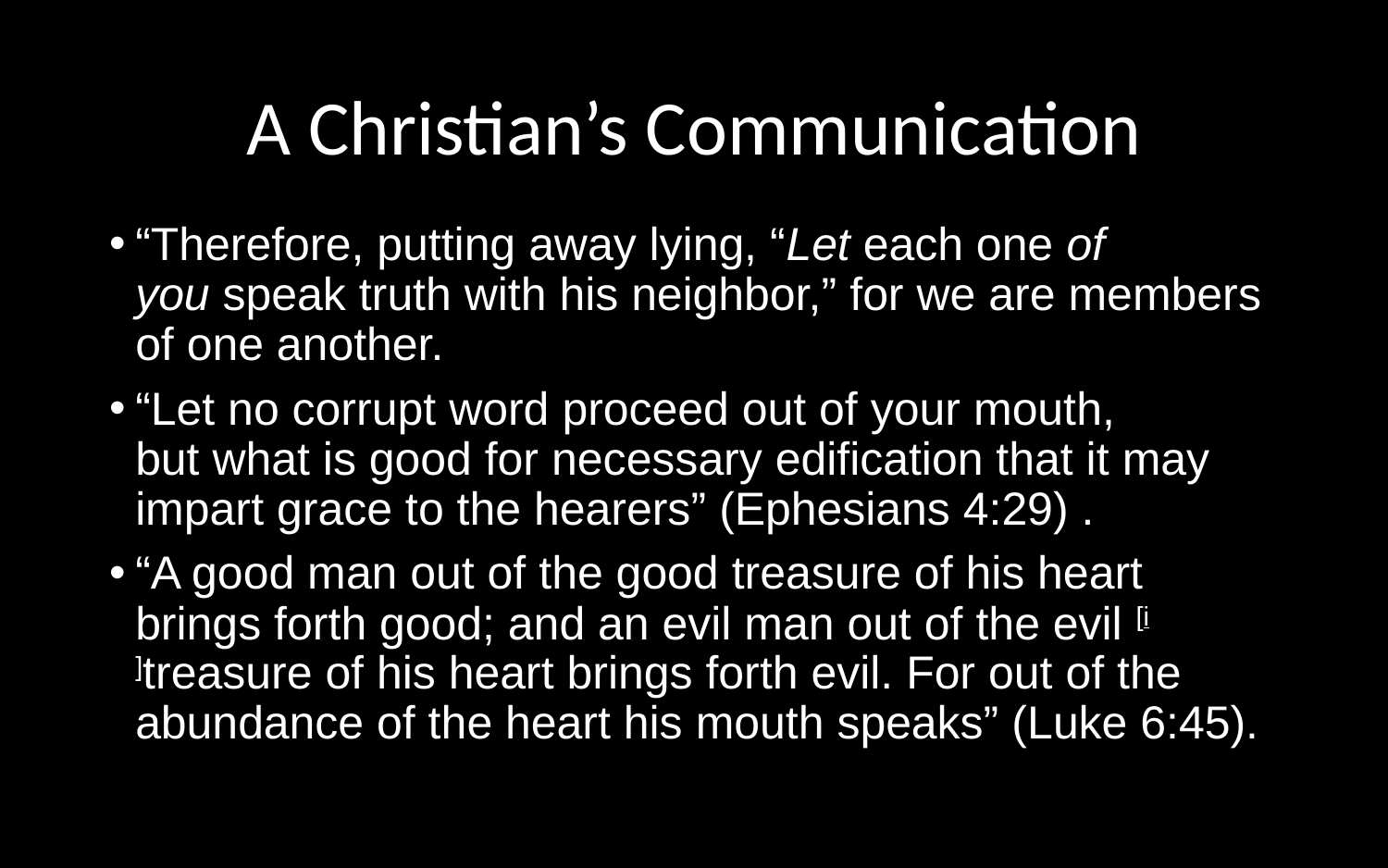

# A Christian’s Communication
“Therefore, putting away lying, “Let each one of you speak truth with his neighbor,” for we are members of one another.
“Let no corrupt word proceed out of your mouth, but what is good for necessary edification that it may impart grace to the hearers” (Ephesians 4:29) .
“A good man out of the good treasure of his heart brings forth good; and an evil man out of the evil [i]treasure of his heart brings forth evil. For out of the abundance of the heart his mouth speaks” (Luke 6:45).